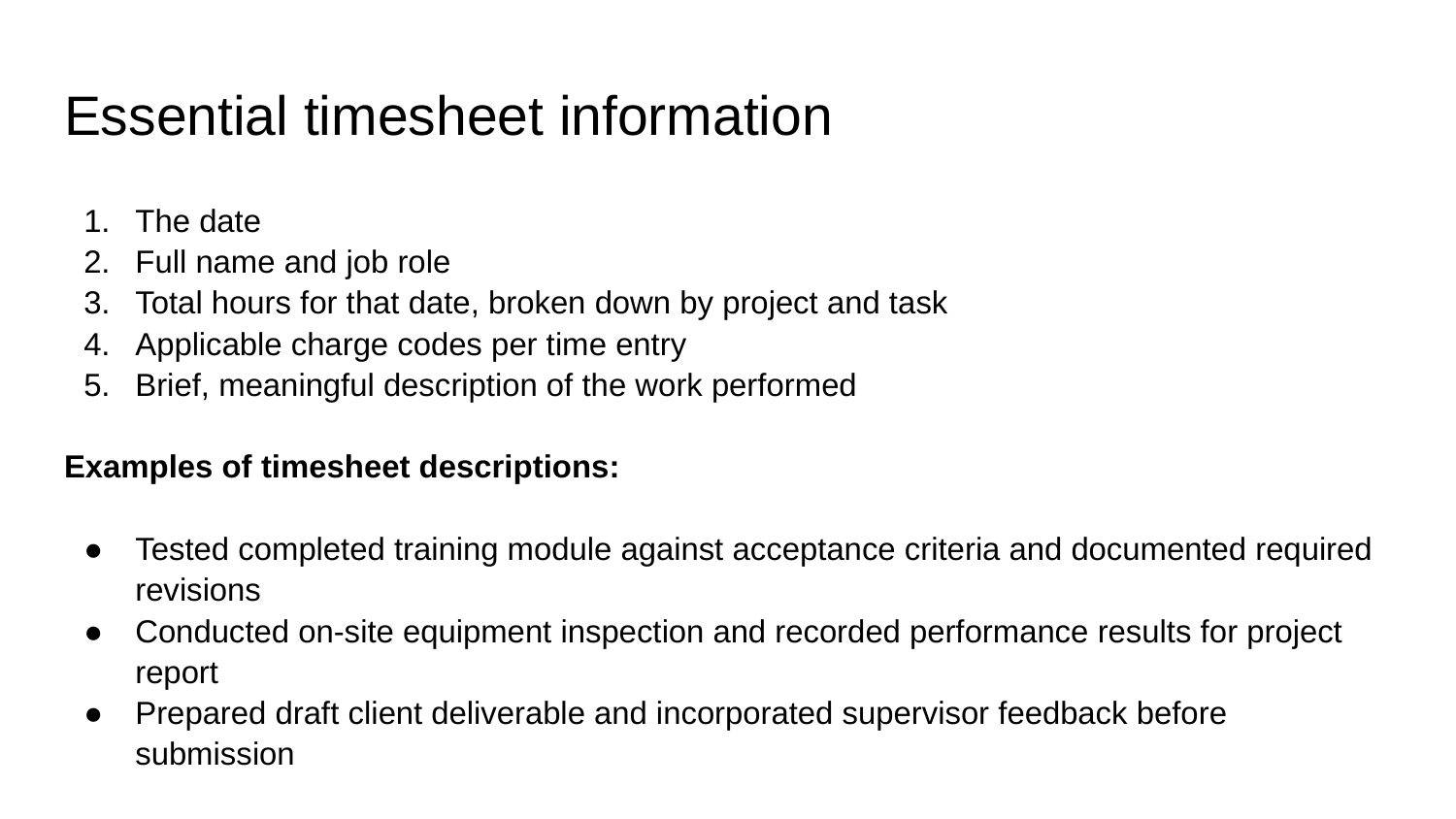

# Essential timesheet information
The date
Full name and job role
Total hours for that date, broken down by project and task
Applicable charge codes per time entry
Brief, meaningful description of the work performed

Examples of timesheet descriptions:

Tested completed training module against acceptance criteria and documented required revisions
Conducted on-site equipment inspection and recorded performance results for project report
Prepared draft client deliverable and incorporated supervisor feedback before submission